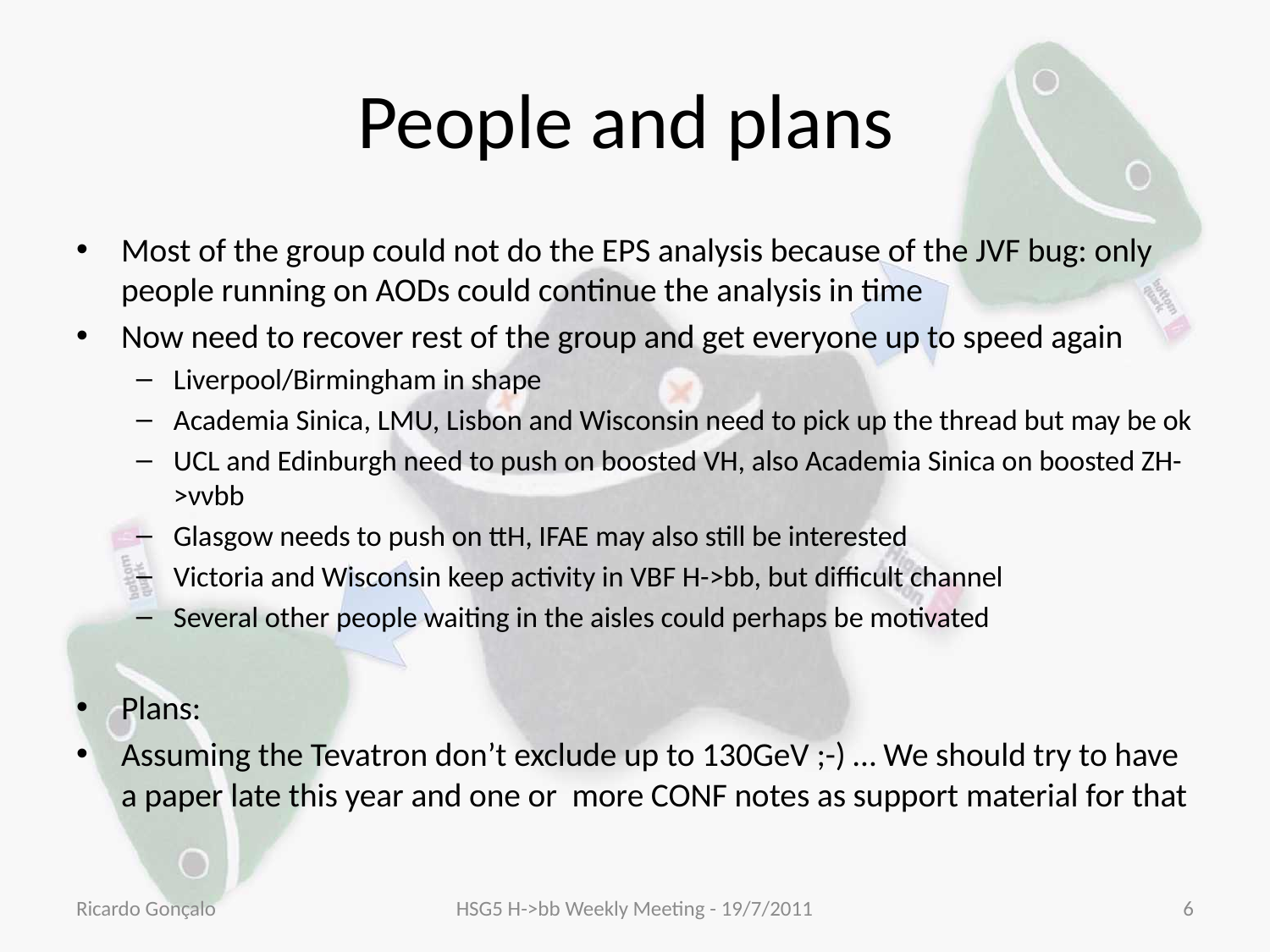

# People and plans
Most of the group could not do the EPS analysis because of the JVF bug: only people running on AODs could continue the analysis in time
Now need to recover rest of the group and get everyone up to speed again
Liverpool/Birmingham in shape
Academia Sinica, LMU, Lisbon and Wisconsin need to pick up the thread but may be ok
UCL and Edinburgh need to push on boosted VH, also Academia Sinica on boosted ZH->ννbb
Glasgow needs to push on ttH, IFAE may also still be interested
Victoria and Wisconsin keep activity in VBF H->bb, but difficult channel
Several other people waiting in the aisles could perhaps be motivated

Plans:
Assuming the Tevatron don’t exclude up to 130GeV ;-) … We should try to have a paper late this year and one or  more CONF notes as support material for that
Ricardo Gonçalo
HSG5 H->bb Weekly Meeting - 19/7/2011
6